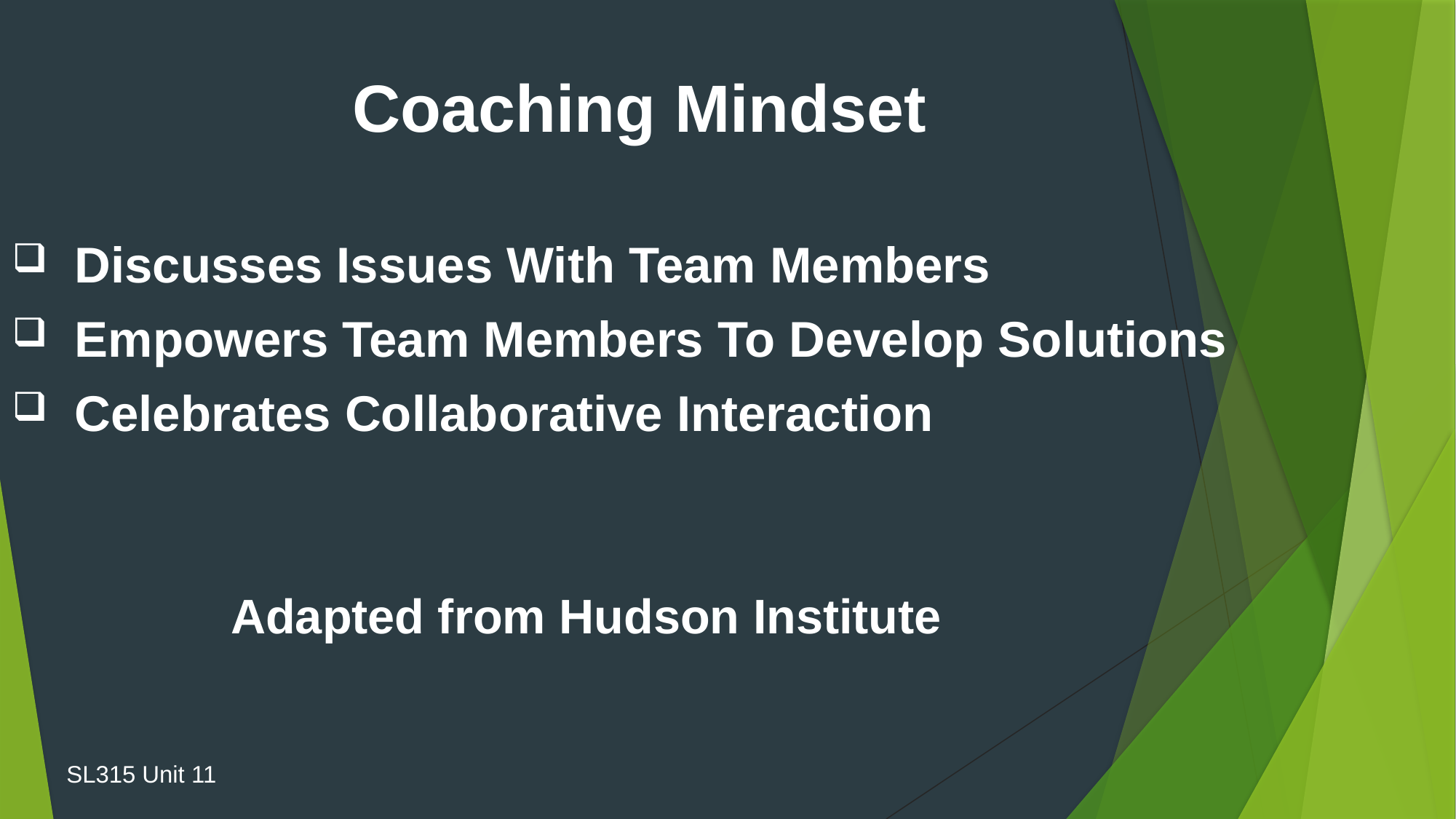

Coaching Mindset
Discusses Issues With Team Members
Empowers Team Members To Develop Solutions
Celebrates Collaborative Interaction

Adapted from Hudson Institute
SL315 Unit 11